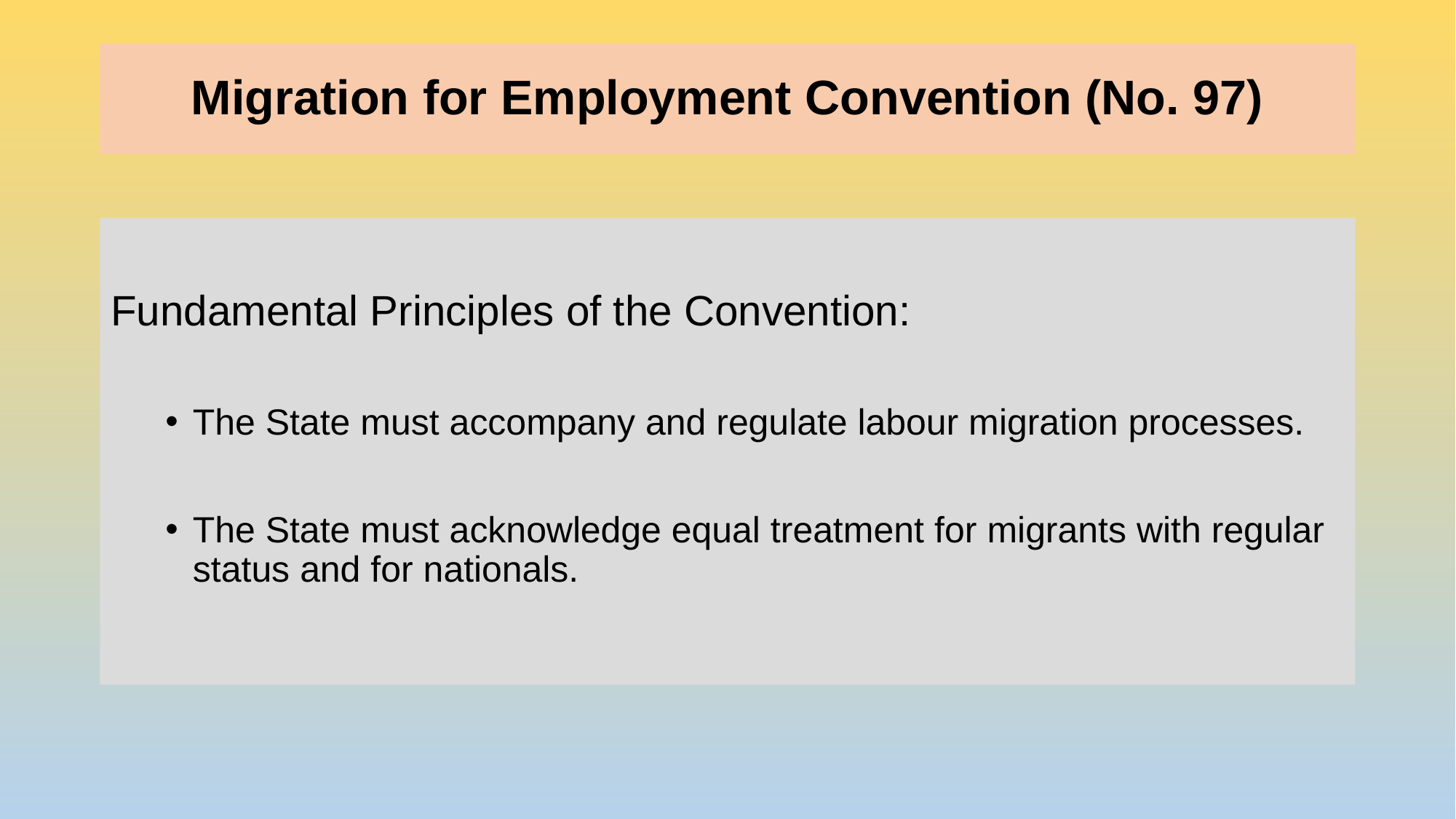

# Migration for Employment Convention (No. 97)

Fundamental Principles of the Convention:

The State must accompany and regulate labour migration processes.

The State must acknowledge equal treatment for migrants with regular status and for nationals.